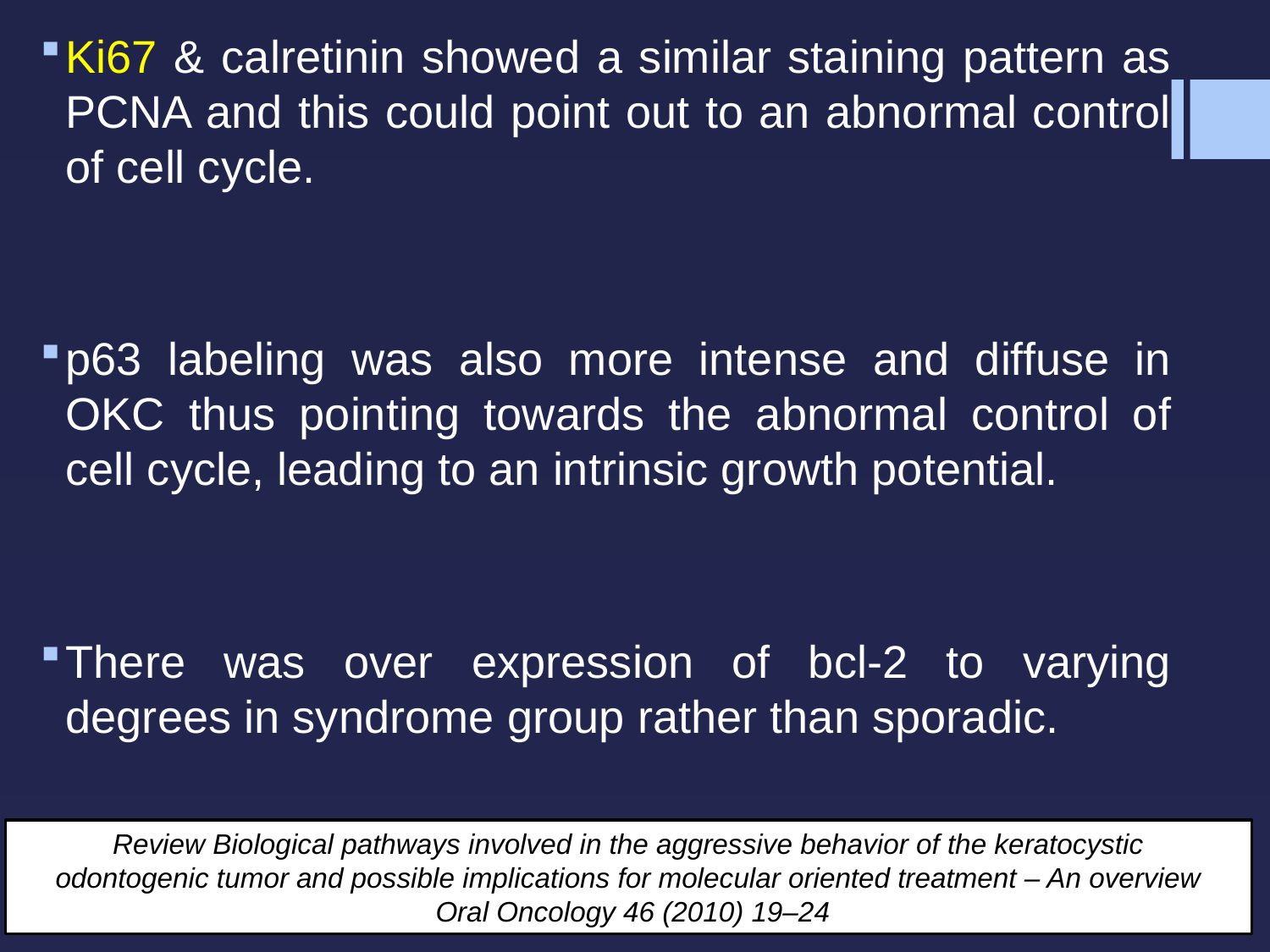

Ki67 & calretinin showed a similar staining pattern as PCNA and this could point out to an abnormal control of cell cycle.

p63 labeling was also more intense and diffuse in OKC thus pointing towards the abnormal control of cell cycle, leading to an intrinsic growth potential.

There was over expression of bcl-2 to varying degrees in syndrome group rather than sporadic.

60
Review Biological pathways involved in the aggressive behavior of the keratocystic
odontogenic tumor and possible implications for molecular oriented treatment – An overview
 Oral Oncology 46 (2010) 19–24